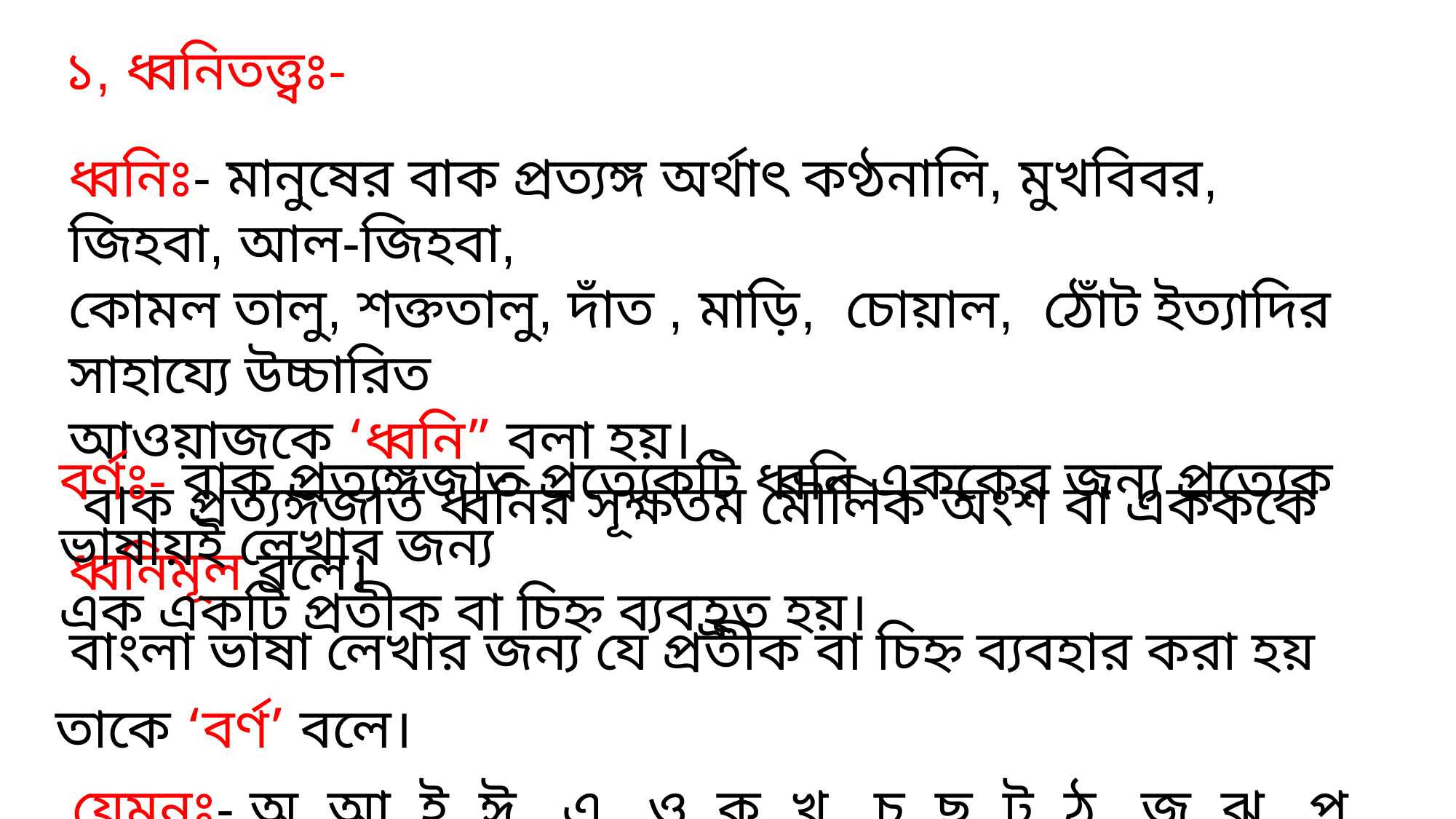

১, ধ্বনিতত্ত্বঃ-
ধ্বনিঃ- মানুষের বাক প্রত্যঙ্গ অর্থাৎ কণ্ঠনালি, মুখবিবর, জিহবা, আল-জিহবা,
কোমল তালু, শক্ততালু, দাঁত , মাড়ি,  চোয়াল,  ঠোঁট ইত্যাদির সাহায্যে উচ্চারিত
আওয়াজকে ‘ধ্বনি” বলা হয়।
 বাক প্রত্যঙ্গজাত ধ্বনির সূক্ষতম মৌলিক অংশ বা একককে ধ্বনিমূল বলে।
বর্ণঃ- বাক প্রত্যঙ্গজাত প্রত্যেকটি ধ্বনি এককের জন্য প্রত্যেক ভাষায়ই লেখার জন্য
এক একটি প্রতীক বা চিহ্ন ব্যবহ্রত হয়।
 বাংলা ভাষা লেখার জন্য যে প্রতীক বা চিহ্ন ব্যবহার করা হয় তাকে ‘বর্ণ’ বলে।
 যেমনঃ- অ ,আ ,ই, ঈ,  এ , ও ,ক ,খ,  চ, ছ, ট, ঠ,  জ, ঝ , প, ফ  ইত্যাদি।